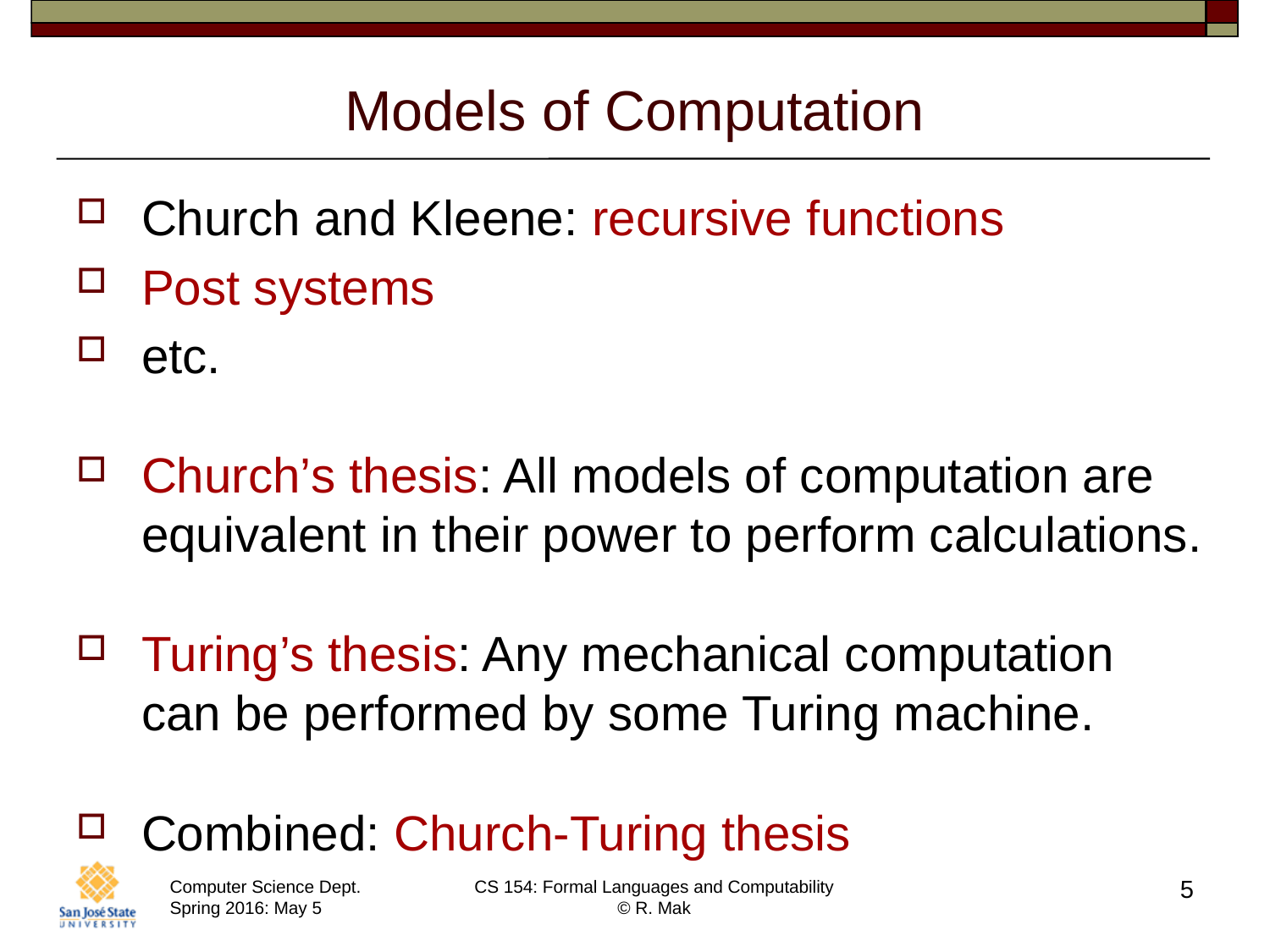

# Models of Computation
Church and Kleene: recursive functions
Post systems
etc.

Church’s thesis: All models of computation are equivalent in their power to perform calculations.

Turing’s thesis: Any mechanical computation
can be performed by some Turing machine.

Combined: Church-Turing thesis
5